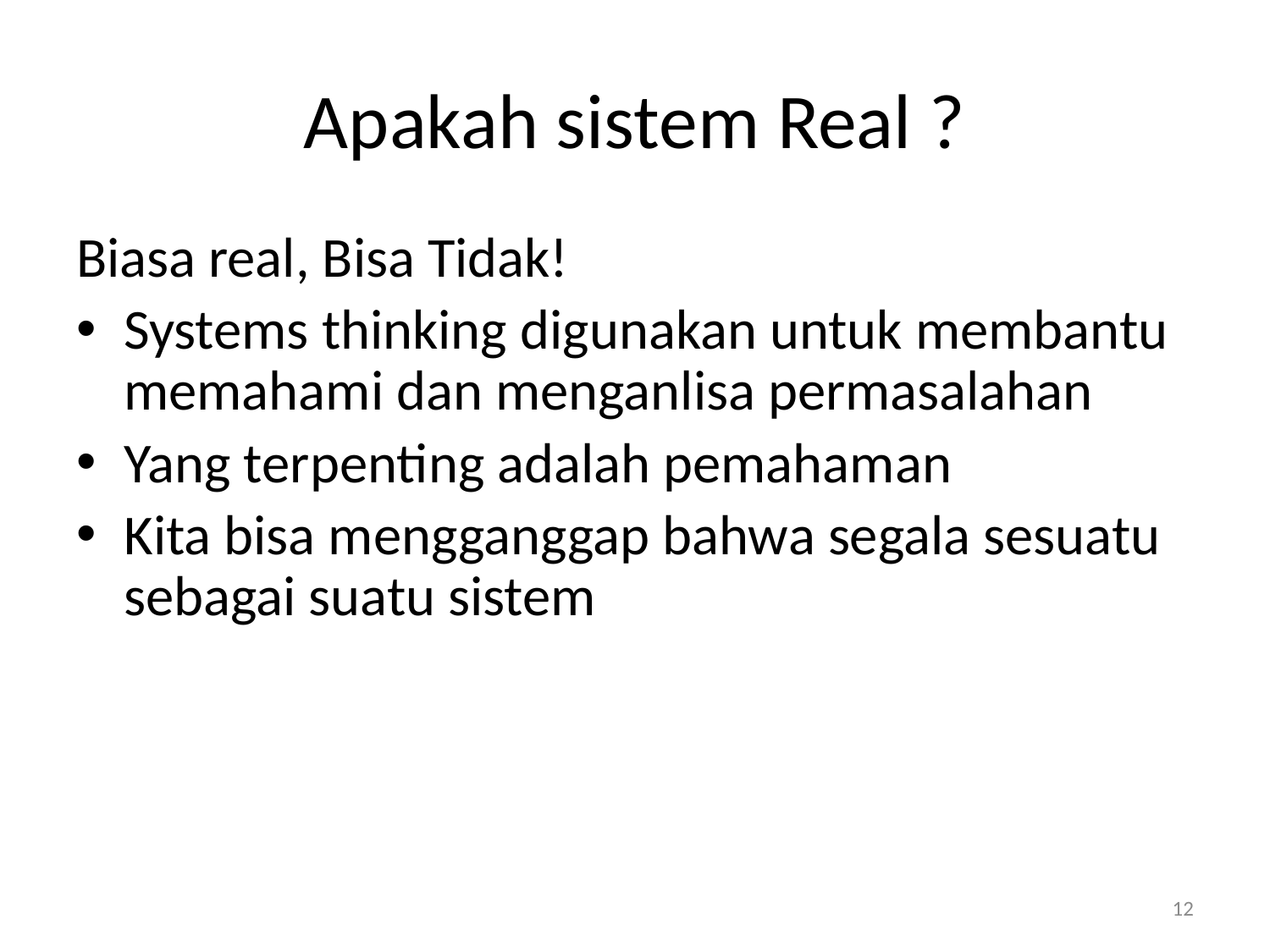

# Apakah sistem Real ?
Biasa real, Bisa Tidak!
Systems thinking digunakan untuk membantu memahami dan menganlisa permasalahan
Yang terpenting adalah pemahaman
Kita bisa mengganggap bahwa segala sesuatu sebagai suatu sistem
12